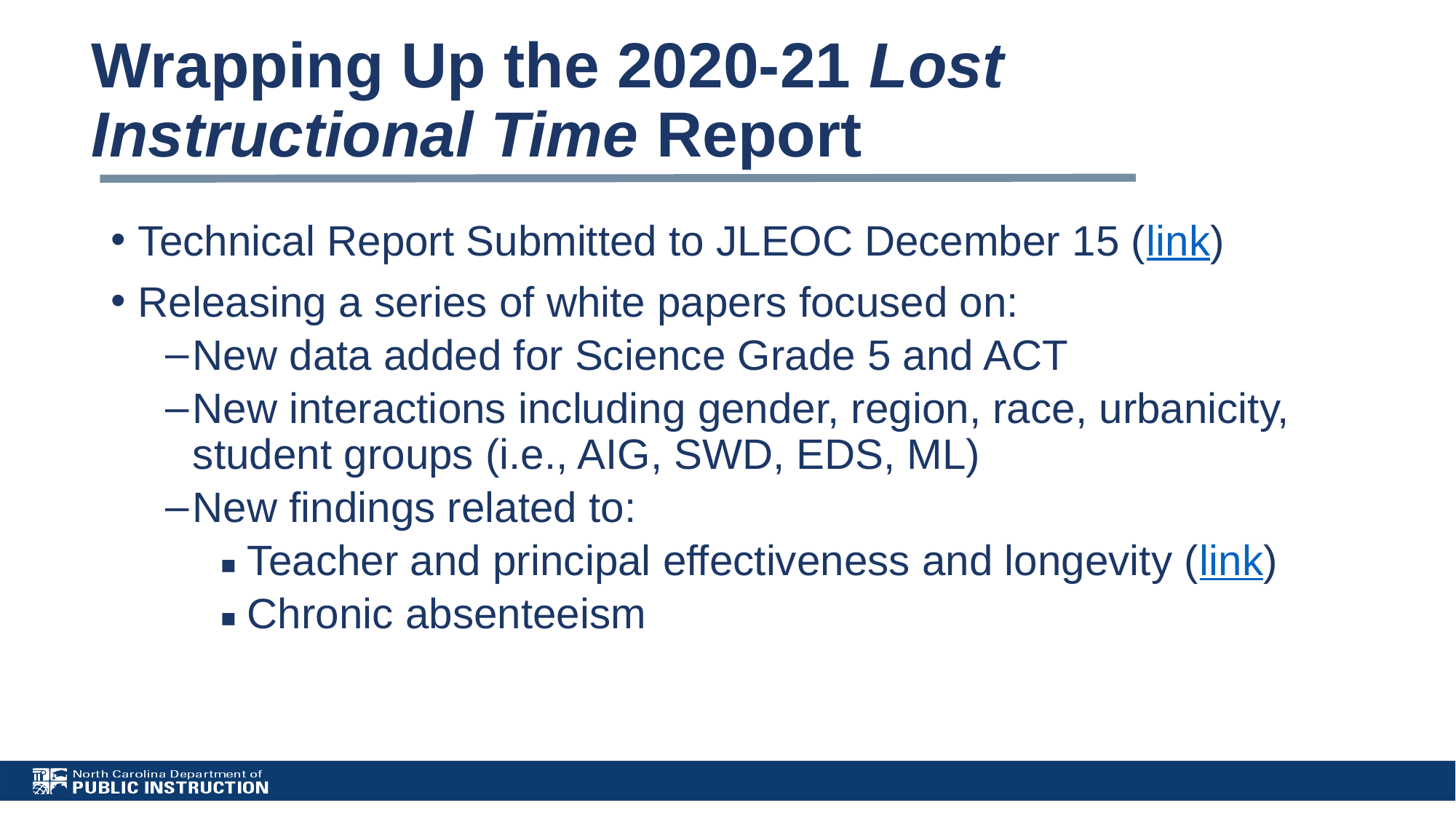

# Wrapping Up the 2020-21 Lost Instructional Time Report
Technical Report Submitted to JLEOC December 15 (link)
Releasing a series of white papers focused on:
New data added for Science Grade 5 and ACT
New interactions including gender, region, race, urbanicity, student groups (i.e., AIG, SWD, EDS, ML)
New findings related to:
Teacher and principal effectiveness and longevity (link)
Chronic absenteeism